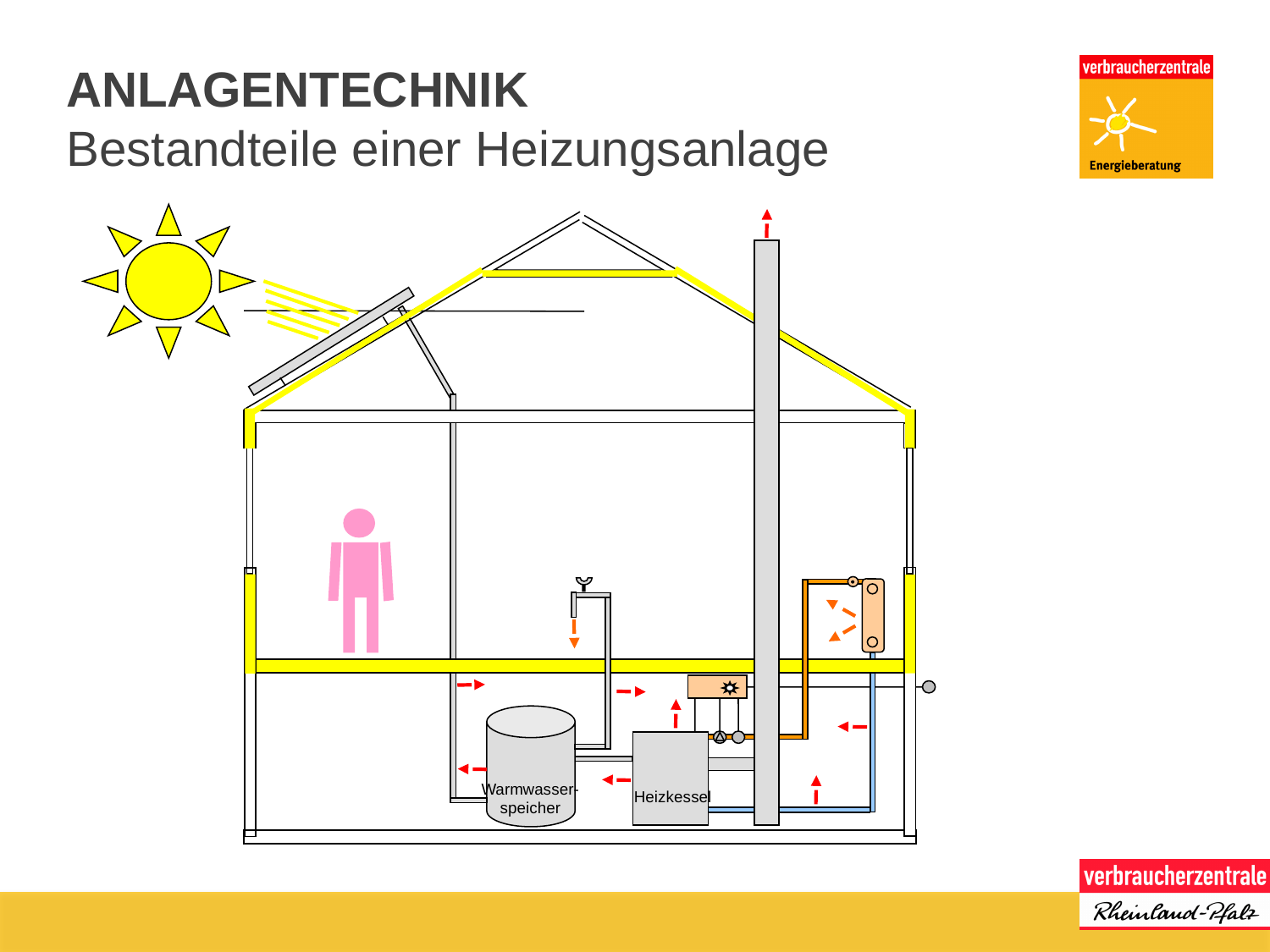

# aNLAGENTECHNIK
Bestandteile einer Heizungsanlage

Warmwasser-speicher

Heizkessel